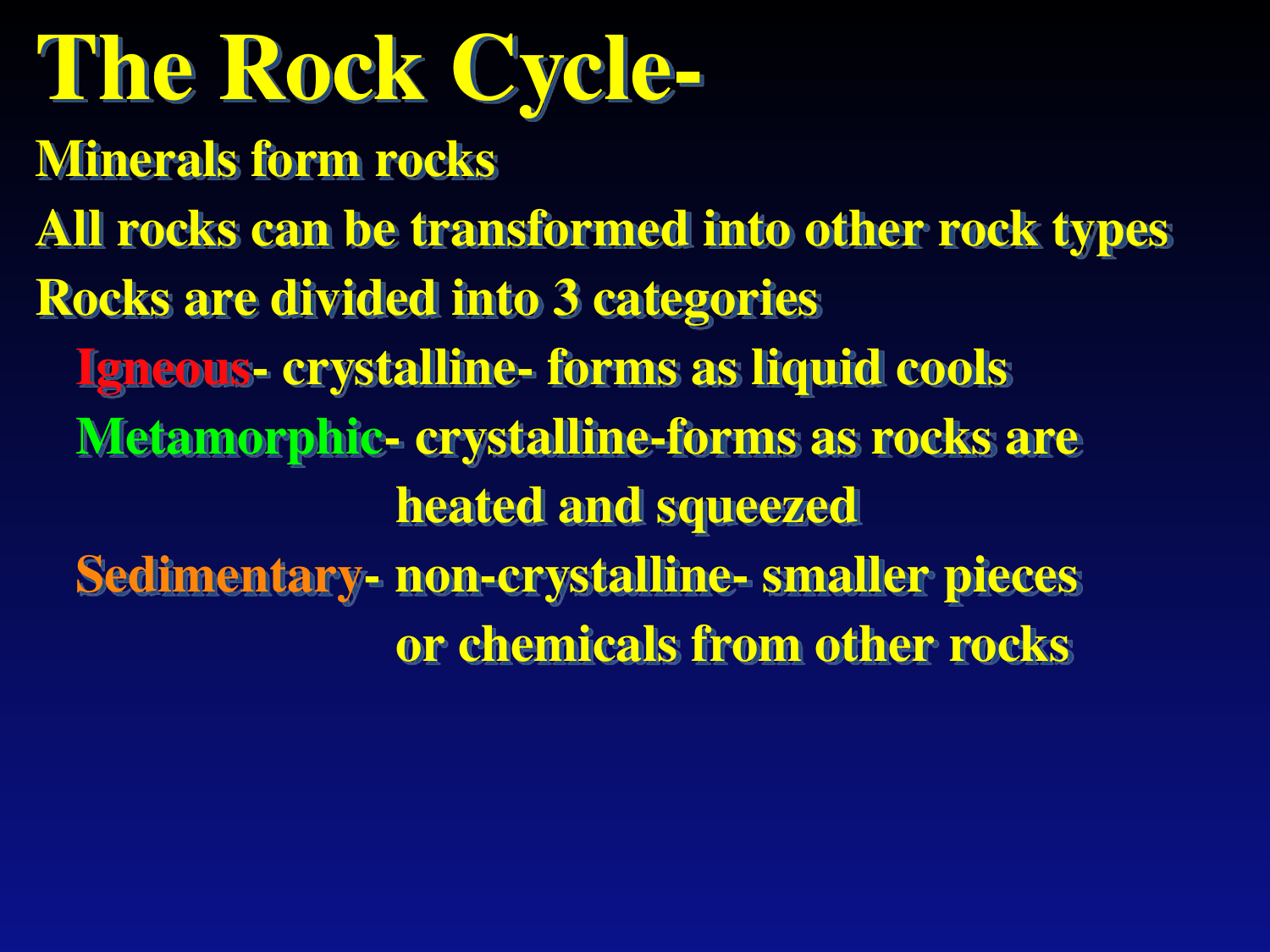

The Rock Cycle-
Minerals form rocks
All rocks can be transformed into other rock types
Rocks are divided into 3 categories
   Igneous- crystalline- forms as liquid cools
   Metamorphic- crystalline-forms as rocks are
                           heated and squeezed
   Sedimentary- non-crystalline- smaller pieces
                           or chemicals from other rocks